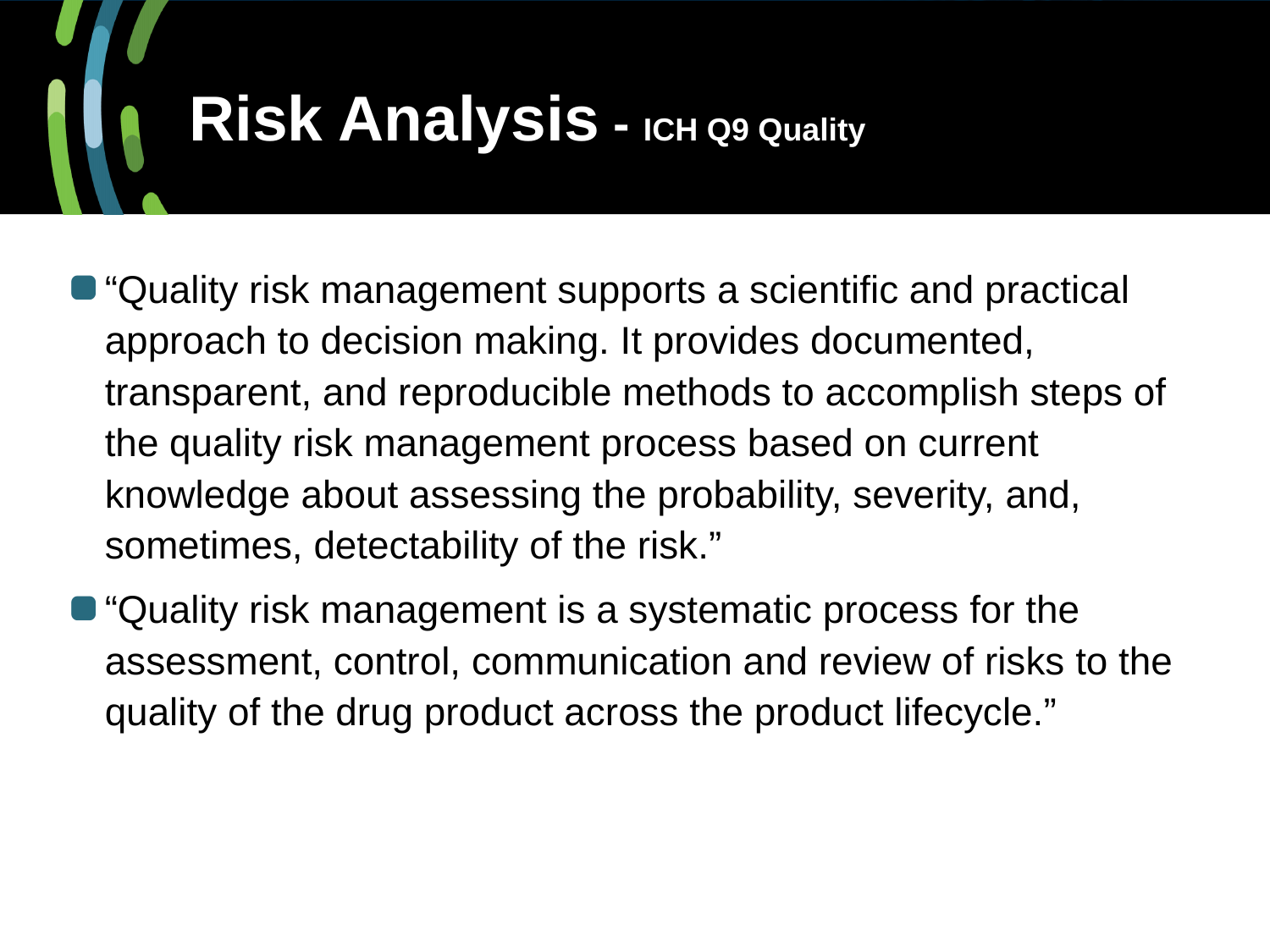

# Risk Analysis - ICH Q9 Quality
“Quality risk management supports a scientific and practical approach to decision making. It provides documented, transparent, and reproducible methods to accomplish steps of the quality risk management process based on current knowledge about assessing the probability, severity, and, sometimes, detectability of the risk.”
“Quality risk management is a systematic process for the assessment, control, communication and review of risks to the quality of the drug product across the product lifecycle.”